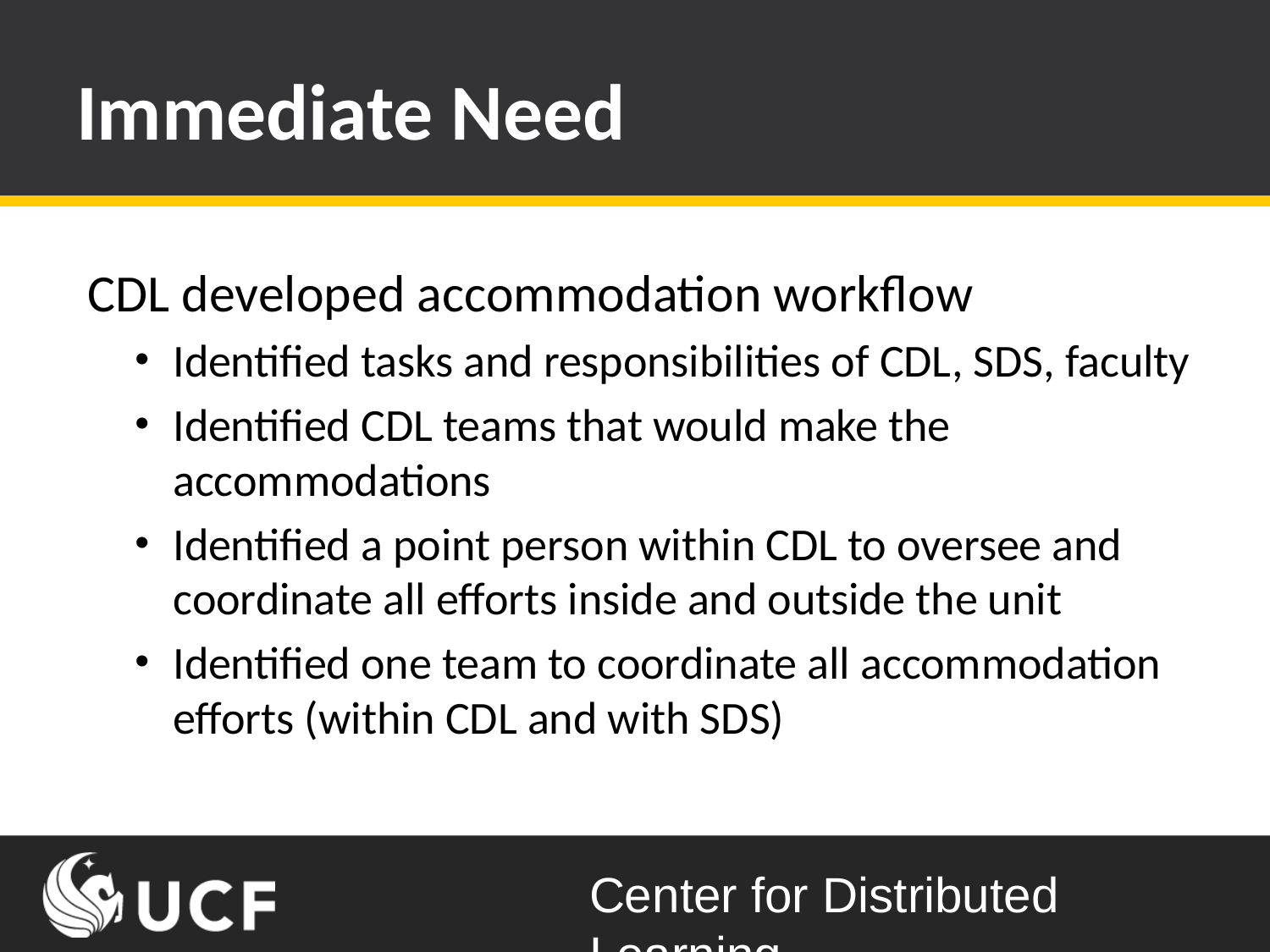

# Immediate Need
CDL developed accommodation workflow
Identified tasks and responsibilities of CDL, SDS, faculty
Identified CDL teams that would make the accommodations
Identified a point person within CDL to oversee and coordinate all efforts inside and outside the unit
Identified one team to coordinate all accommodation efforts (within CDL and with SDS)